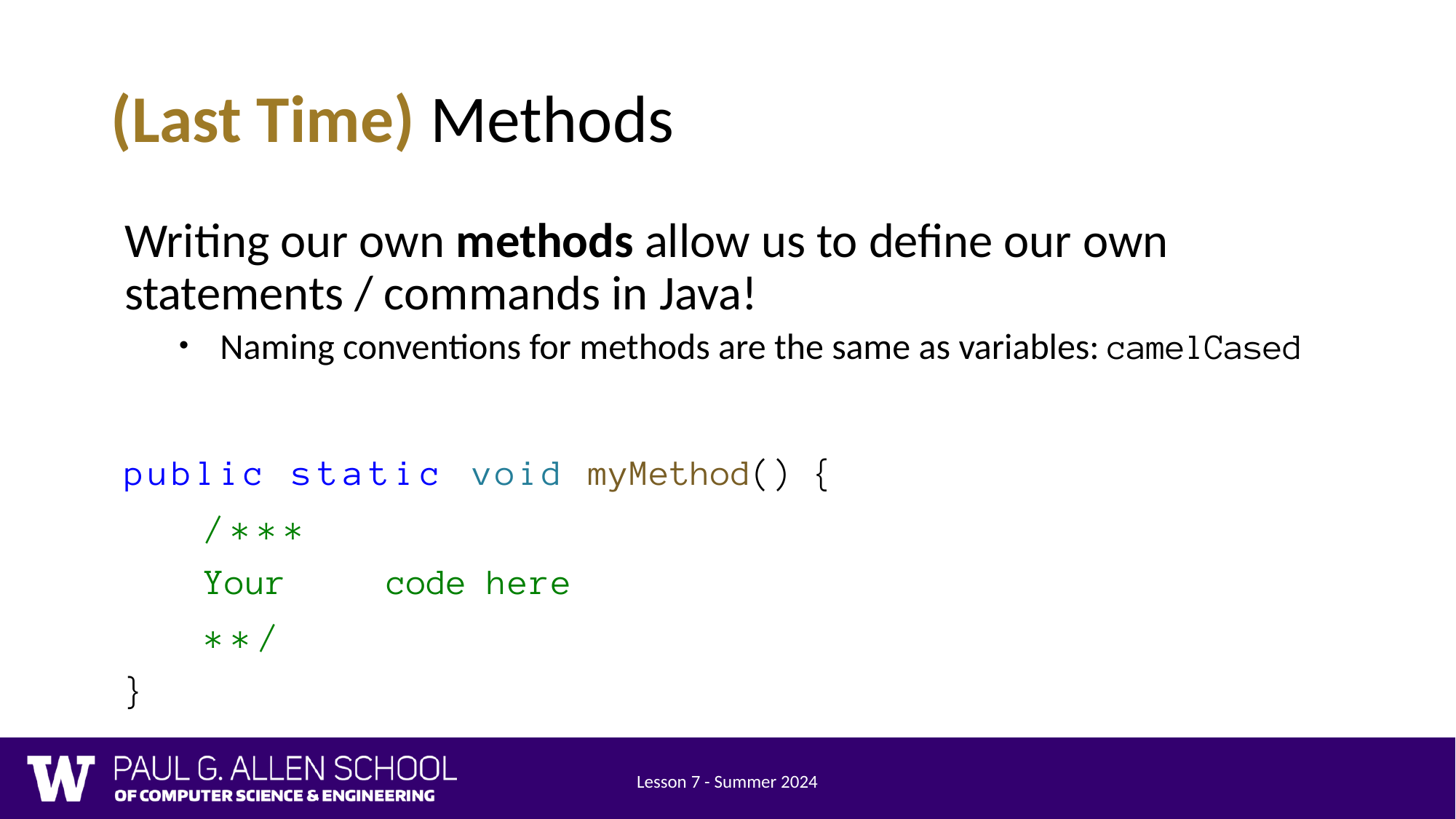

# (Last Time) Methods
Writing our own methods allow us to define our own  statements / commands in Java!
Naming conventions for methods are the same as variables: camelCased

public static void myMethod() {
/***
Your	code	here
**/
}
Lesson 7 - Summer 2024